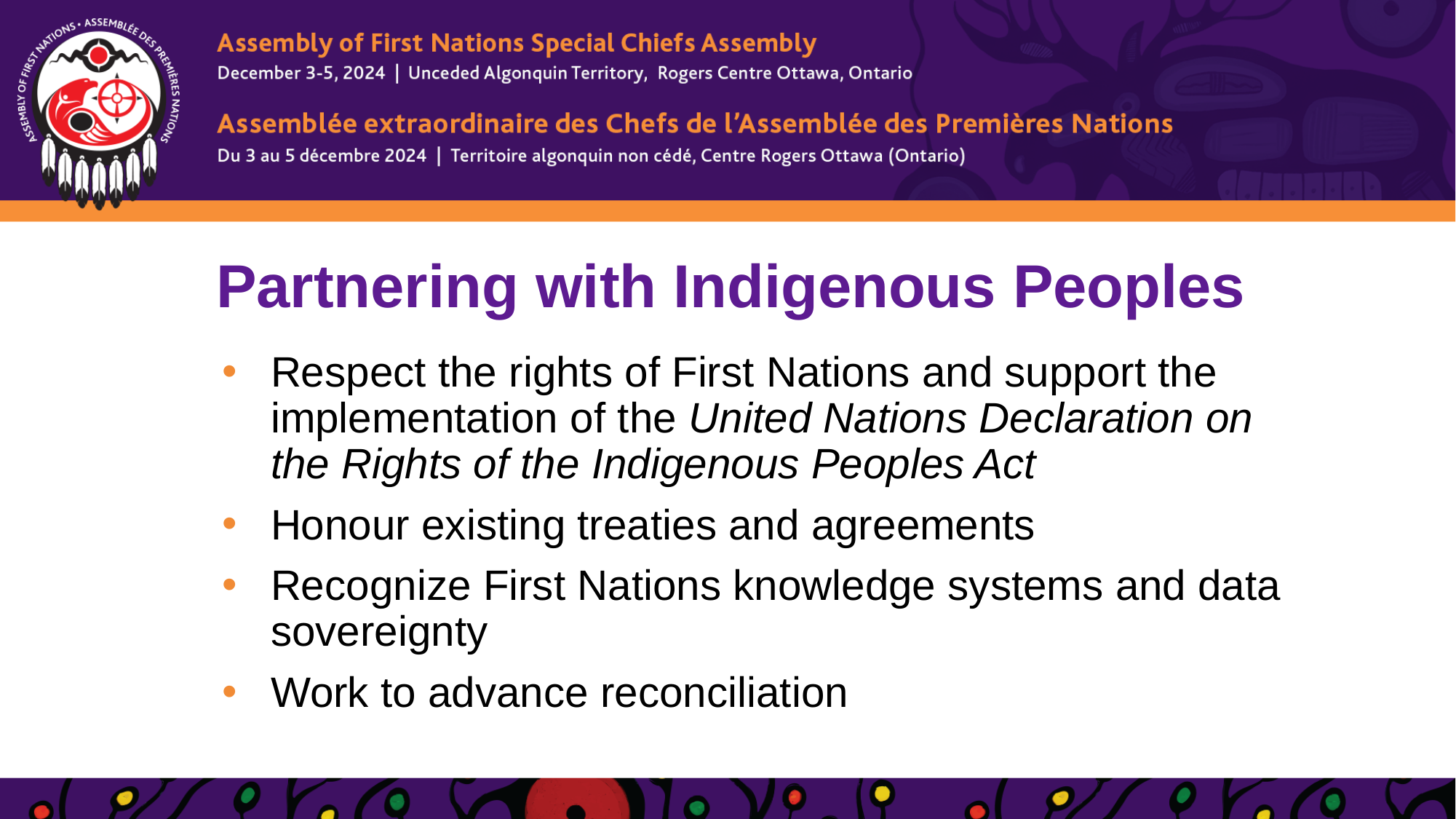

# Partnering with Indigenous Peoples
Respect the rights of First Nations and support the implementation of the United Nations Declaration on the Rights of the Indigenous Peoples Act
Honour existing treaties and agreements
Recognize First Nations knowledge systems and data sovereignty
Work to advance reconciliation